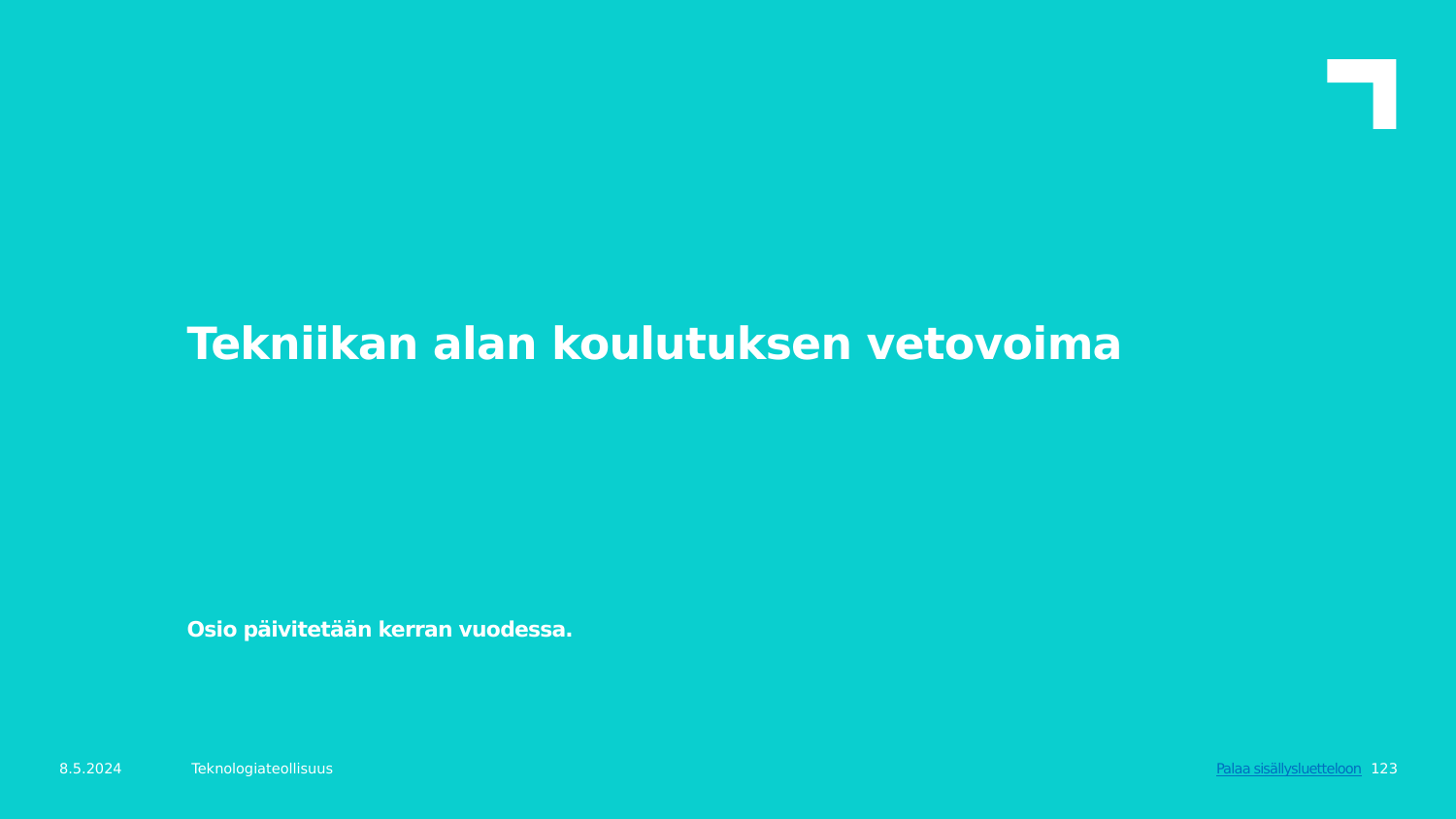

Tekniikan alan koulutuksen vetovoima

Osio päivitetään kerran vuodessa.

8.5.2024
Teknologiateollisuus
123
Palaa sisällysluetteloon